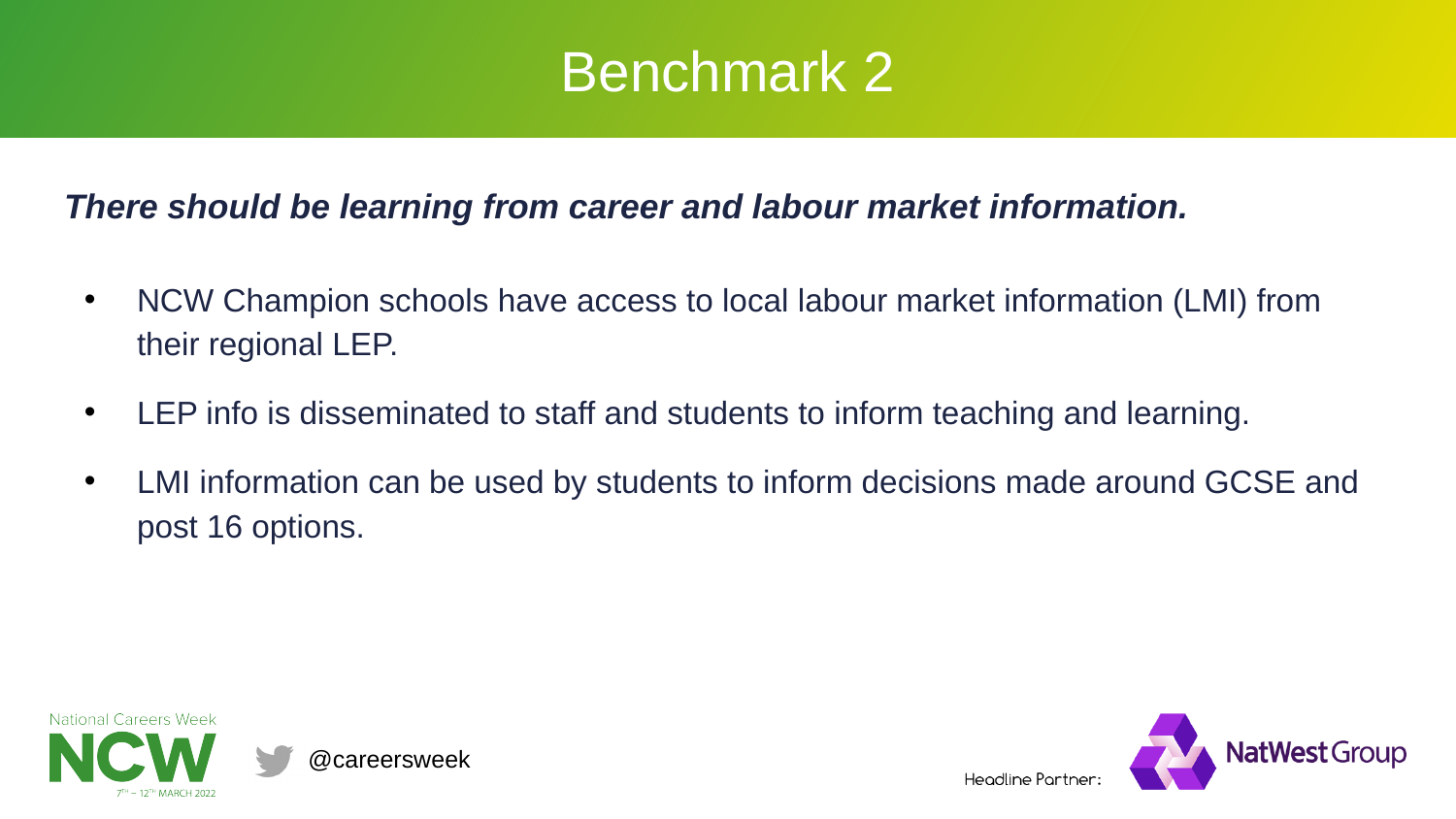

Benchmark 2
There should be learning from career and labour market information.

NCW Champion schools have access to local labour market information (LMI) from their regional LEP.
LEP info is disseminated to staff and students to inform teaching and learning.
LMI information can be used by students to inform decisions made around GCSE and post 16 options.